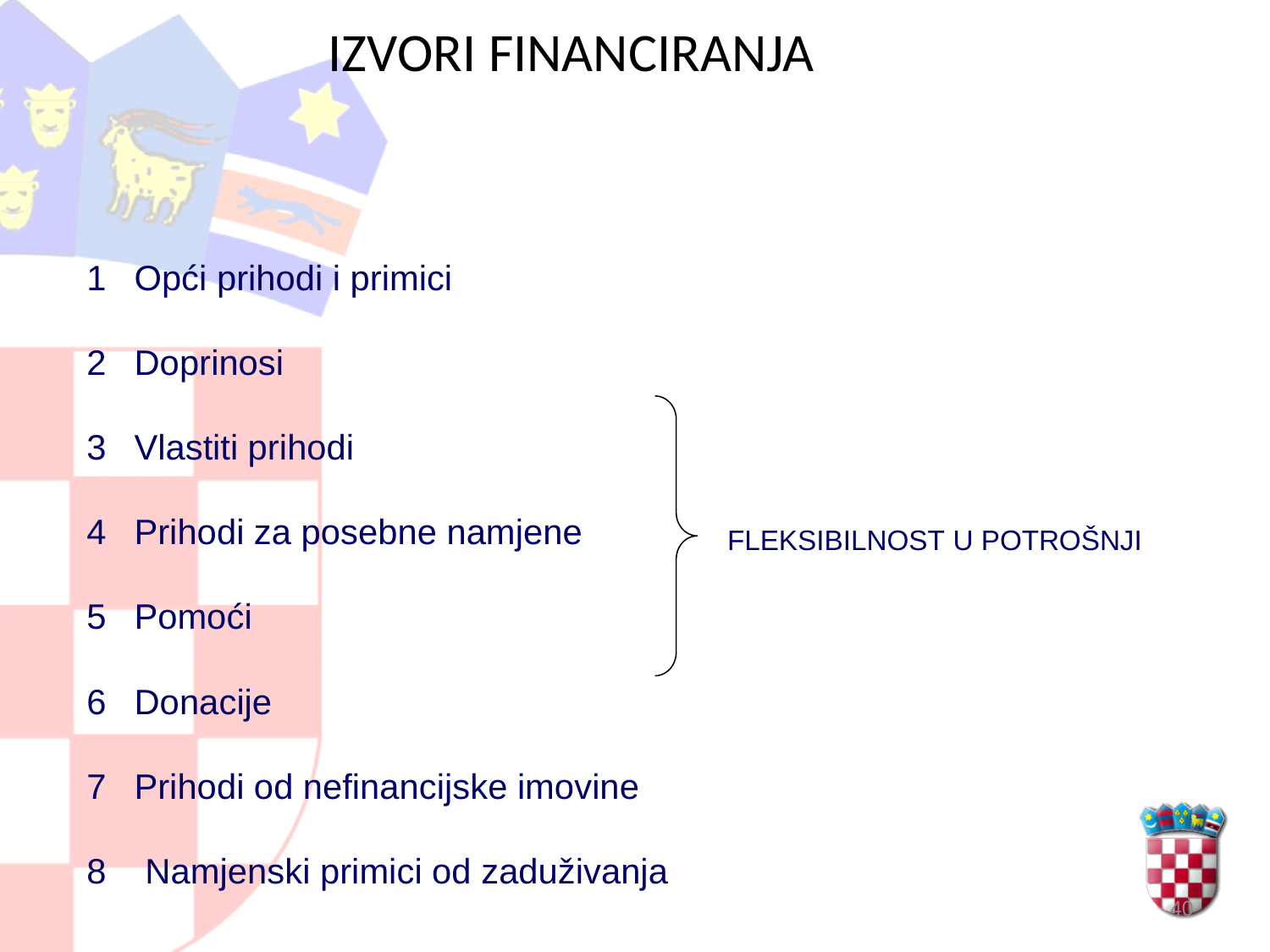

IZVORI FINANCIRANJA

Opći prihodi i primici

Doprinosi

Vlastiti prihodi

Prihodi za posebne namjene

Pomoći

Donacije

Prihodi od nefinancijske imovine

8    Namjenski primici od zaduživanja

FLEKSIBILNOST U POTROŠNJI
40